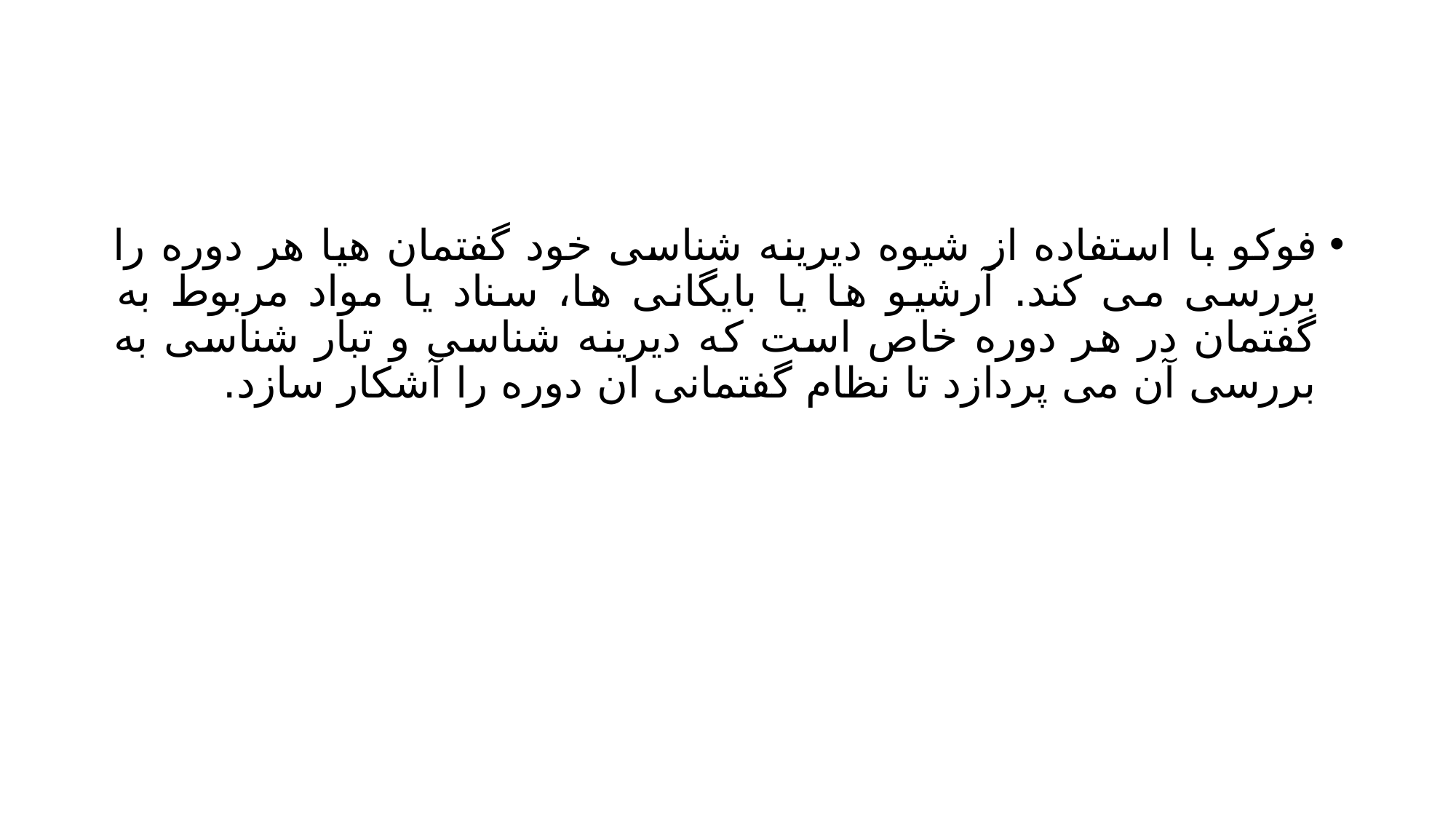

#
فوکو با استفاده از شیوه دیرینه شناسی خود گفتمان هیا هر دوره را بررسی می کند. آرشیو ها یا بایگانی ها، سناد یا مواد مربوط به گفتمان در هر دوره خاص است که دیرینه شناسی و تبار شناسی به بررسی آن می پردازد تا نظام گفتمانی ان دوره را آشکار سازد.